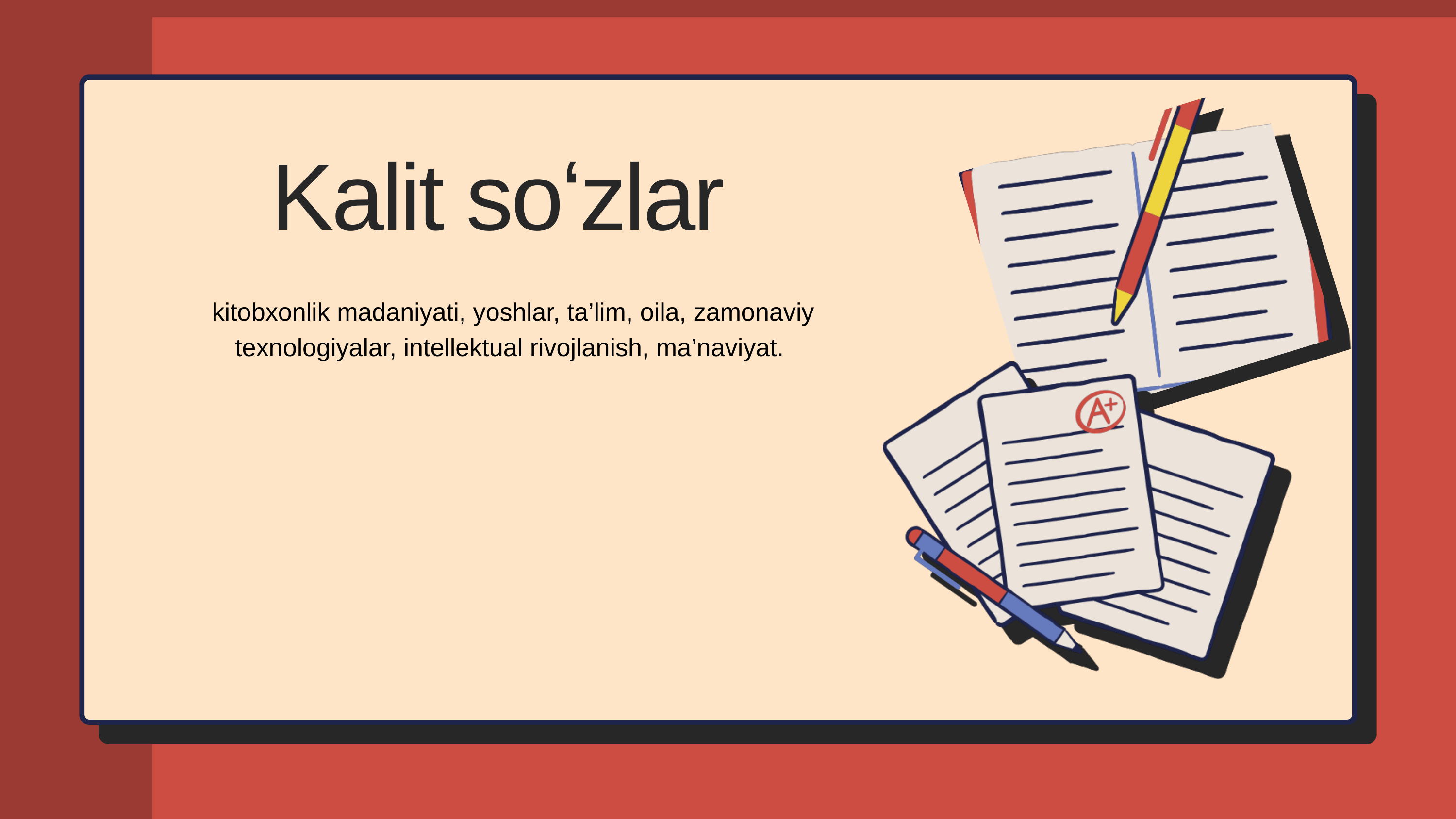

Kalit soʻzlar
 kitobxonlik madaniyati, yoshlar, ta’lim, oila, zamonaviy texnologiyalar, intellektual rivojlanish, ma’naviyat.